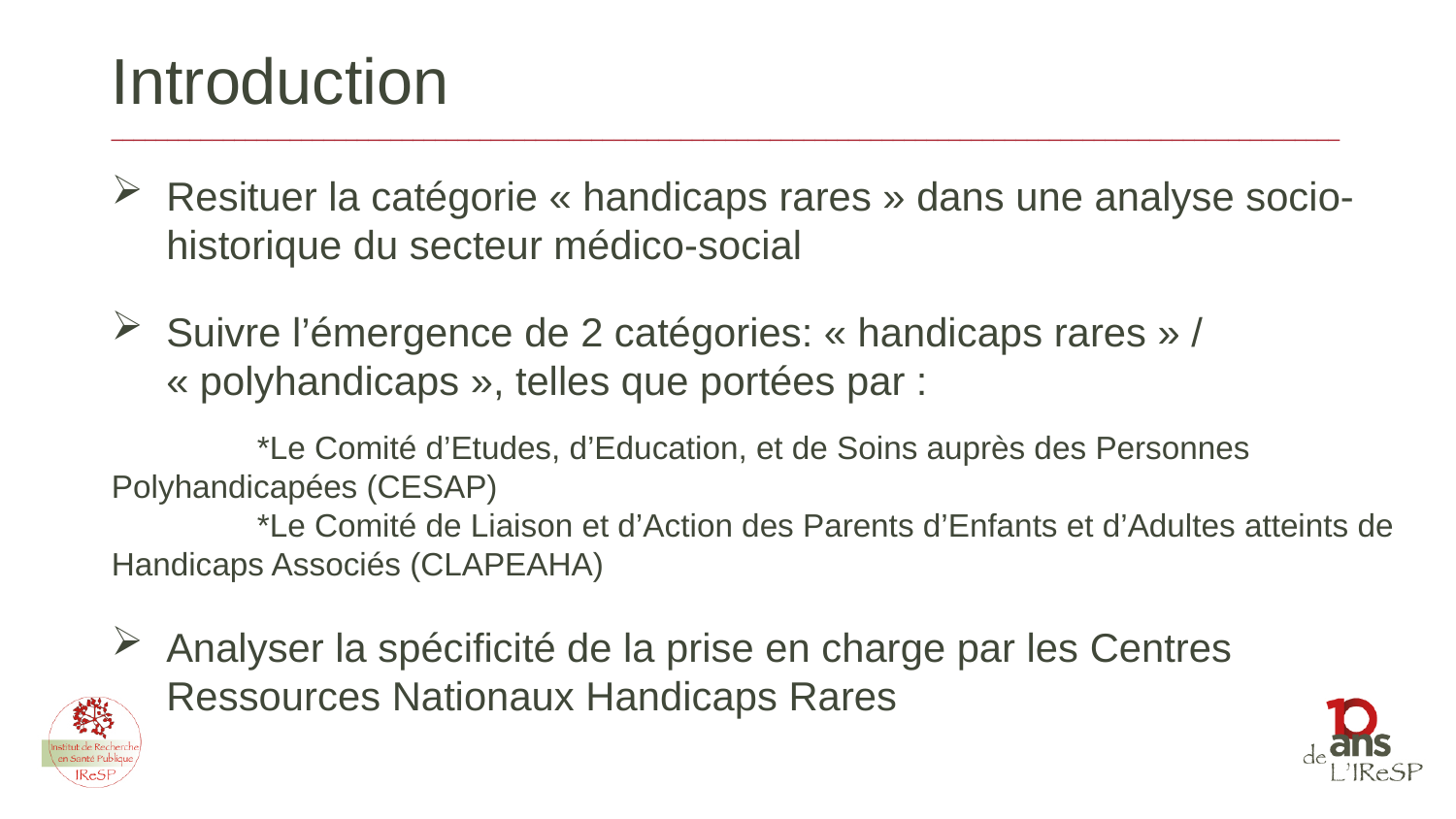

Introduction
______________________________________________________________________________________________________________

Resituer la catégorie « handicaps rares » dans une analyse socio-historique du secteur médico-social

Suivre l’émergence de 2 catégories: « handicaps rares » / « polyhandicaps », telles que portées par :

	*Le Comité d’Etudes, d’Education, et de Soins auprès des Personnes Polyhandicapées (CESAP)
	*Le Comité de Liaison et d’Action des Parents d’Enfants et d’Adultes atteints de Handicaps Associés (CLAPEAHA)

Analyser la spécificité de la prise en charge par les Centres Ressources Nationaux Handicaps Rares